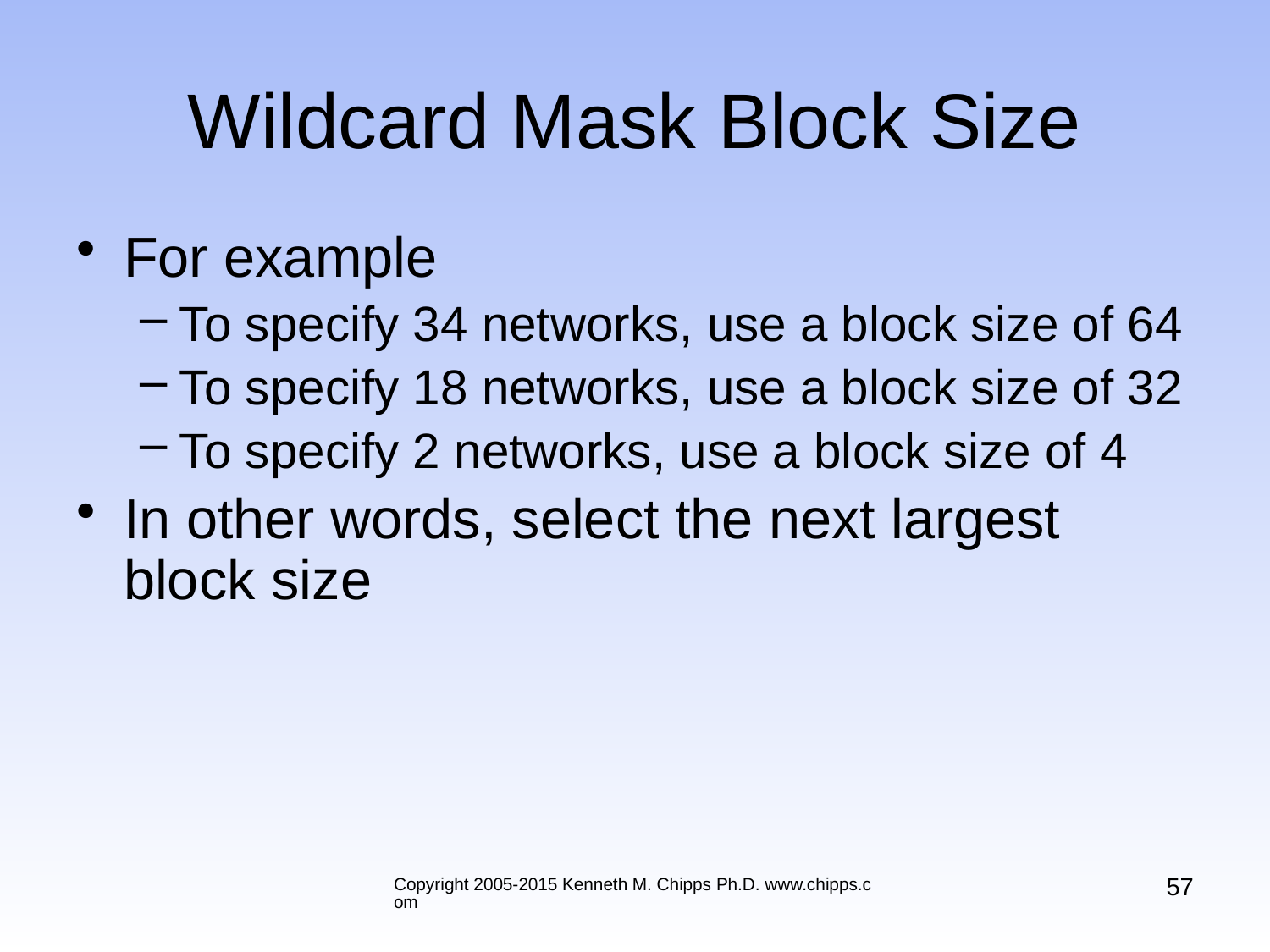

# Wildcard Mask Block Size
For example
To specify 34 networks, use a block size of 64
To specify 18 networks, use a block size of 32
To specify 2 networks, use a block size of 4
In other words, select the next largest block size
57
Copyright 2005-2015 Kenneth M. Chipps Ph.D. www.chipps.com